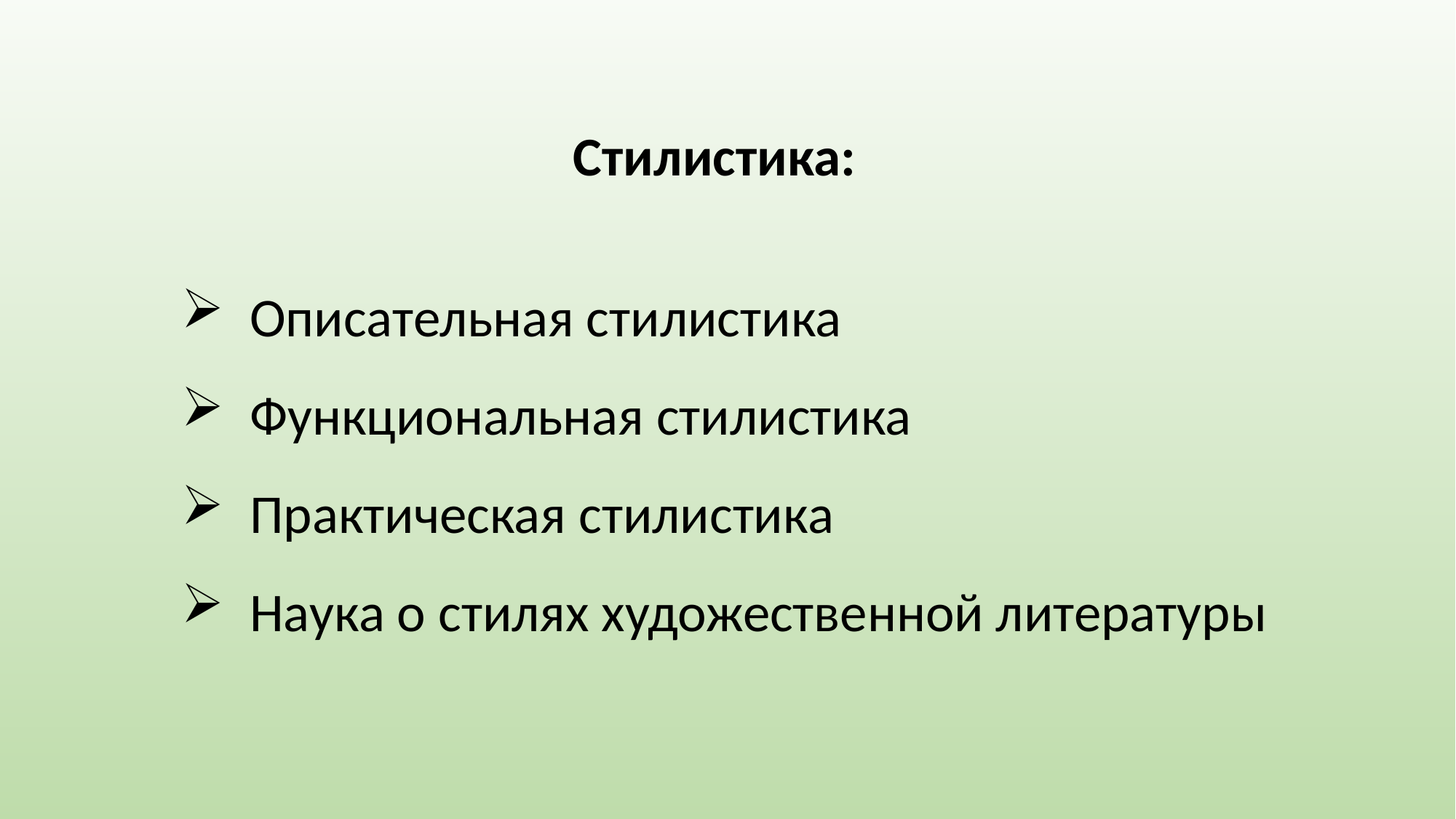

Стилистика:
Описательная стилистика
Функциональная стилистика
Практическая стилистика
Наука о стилях художественной литературы